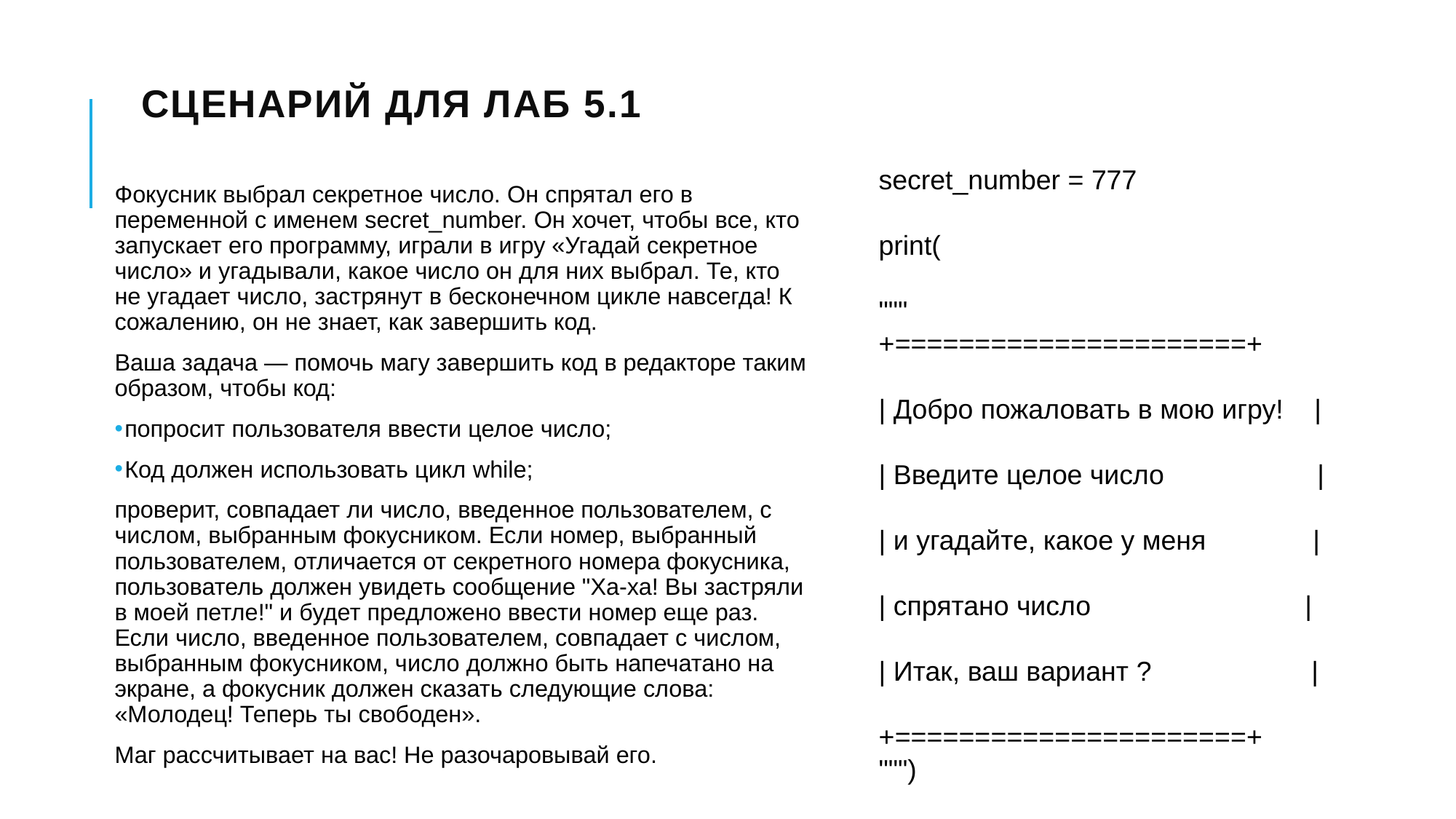

# Сценарий для Лаб 5.1
secret_number = 777

print(

"""
+======================+

| Добро пожаловать в мою игру!    |

| Введите целое число                    |

| и угадайте, какое у меня              |

| спрятано число                            |

| Итак, ваш вариант ?                     |

+======================+
""")
Фокусник выбрал секретное число. Он спрятал его в переменной с именем secret_number. Он хочет, чтобы все, кто запускает его программу, играли в игру «Угадай секретное число» и угадывали, какое число он для них выбрал. Те, кто не угадает число, застрянут в бесконечном цикле навсегда! К сожалению, он не знает, как завершить код.
Ваша задача — помочь магу завершить код в редакторе таким образом, чтобы код:
попросит пользователя ввести целое число;
Код должен использовать цикл while;
проверит, совпадает ли число, введенное пользователем, с числом, выбранным фокусником. Если номер, выбранный пользователем, отличается от секретного номера фокусника, пользователь должен увидеть сообщение "Ха-ха! Вы застряли в моей петле!" и будет предложено ввести номер еще раз. Если число, введенное пользователем, совпадает с числом, выбранным фокусником, число должно быть напечатано на экране, а фокусник должен сказать следующие слова: «Молодец! Теперь ты свободен».
Маг рассчитывает на вас! Не разочаровывай его.